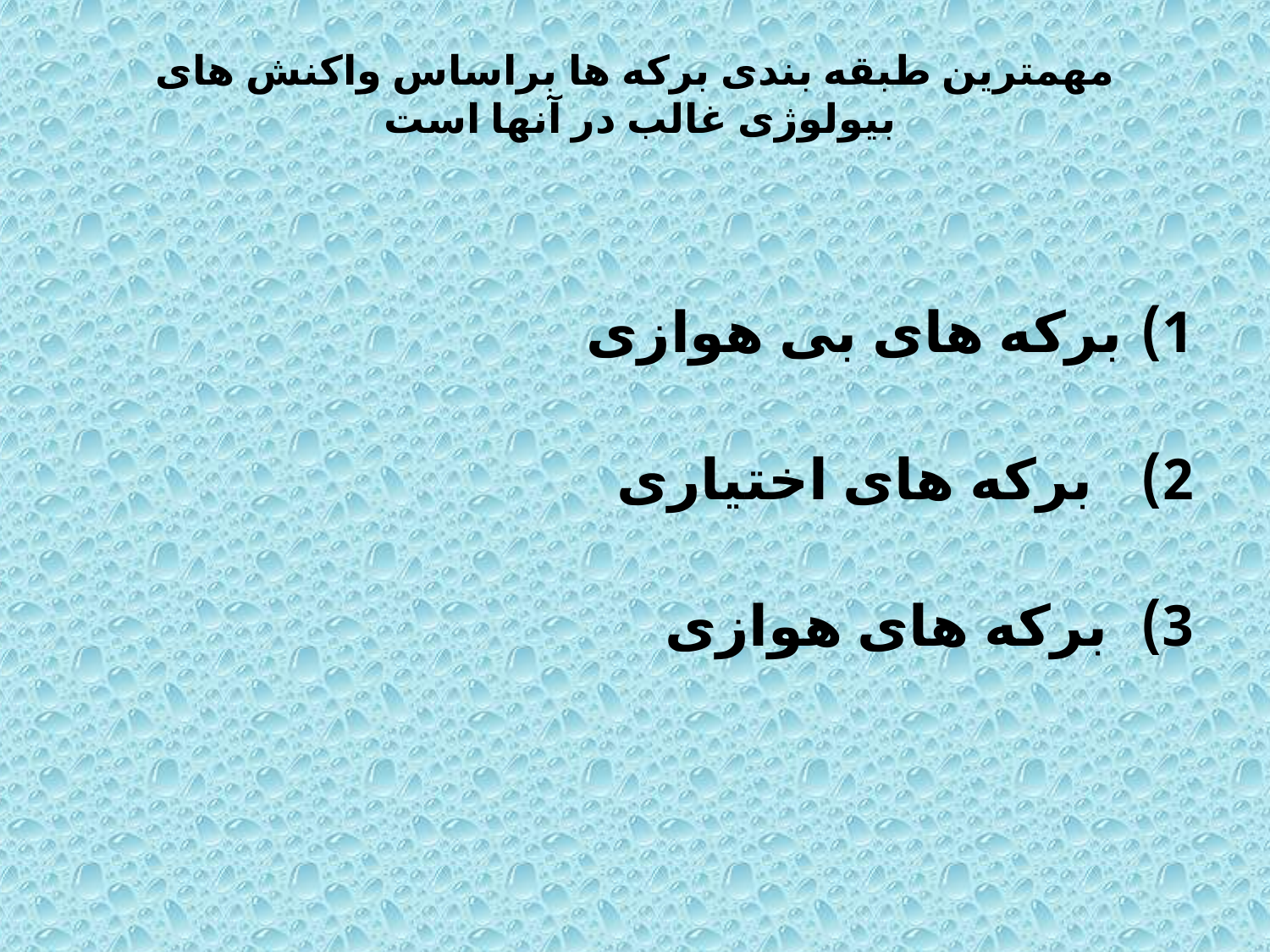

# مهمترین طبقه بندی برکه ها براساس واکنش های بیولوژی غالب در آنها است
برکه های بی هوازی
  برکه های اختیاری
 برکه های هوازی